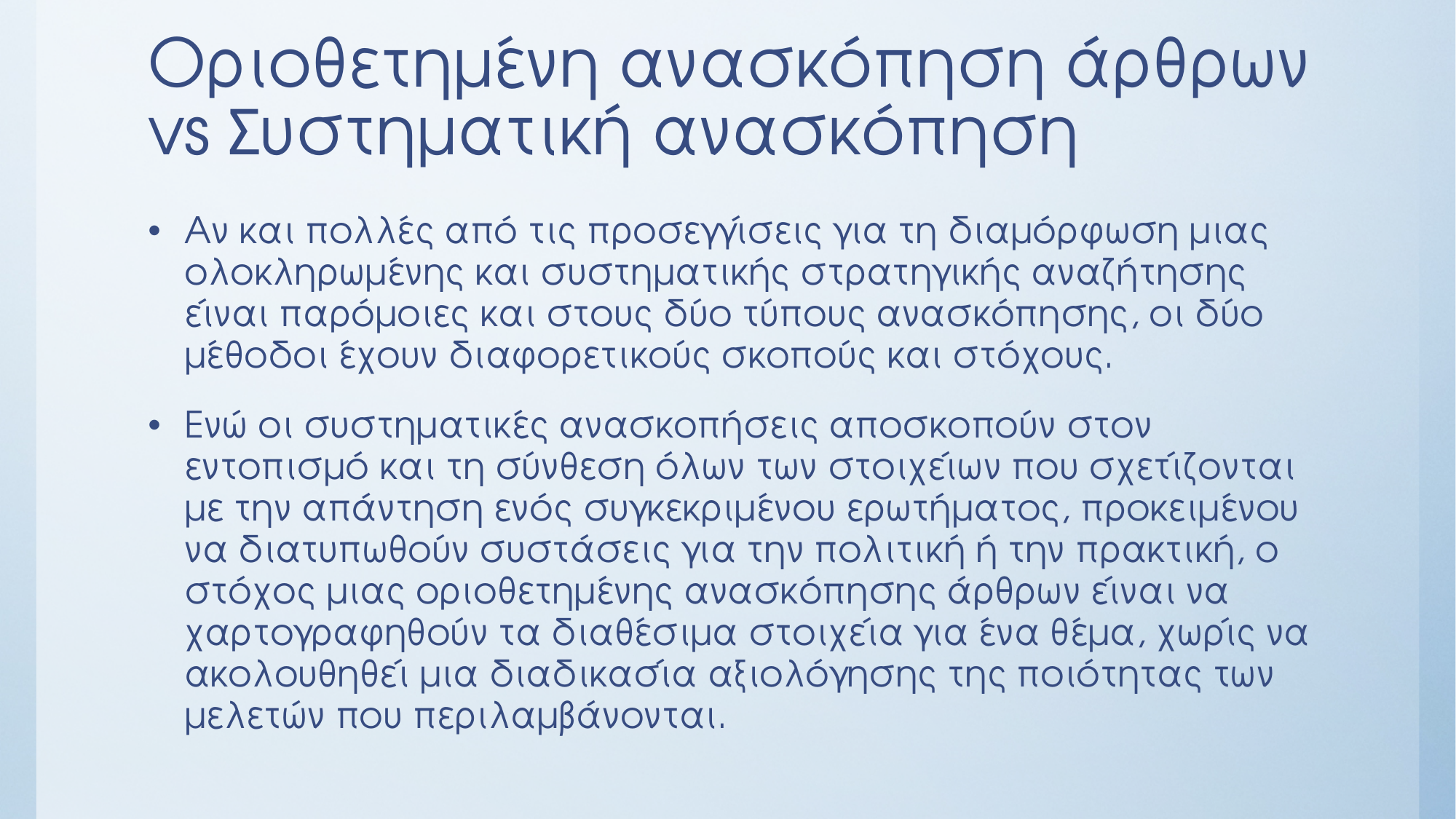

# Οριοθετημένη ανασκόπηση άρθρων vs Συστηματική ανασκόπηση
Αν και πολλές από τις προσεγγίσεις για τη διαμόρφωση μιας ολοκληρωμένης και συστηματικής στρατηγικής αναζήτησης είναι παρόμοιες και στους δύο τύπους ανασκόπησης, οι δύο μέθοδοι έχουν διαφορετικούς σκοπούς και στόχους.
Ενώ οι συστηματικές ανασκοπήσεις αποσκοπούν στον εντοπισμό και τη σύνθεση όλων των στοιχείων που σχετίζονται με την απάντηση ενός συγκεκριμένου ερωτήματος, προκειμένου να διατυπωθούν συστάσεις για την πολιτική ή την πρακτική, ο στόχος μιας οριοθετημένης ανασκόπησης άρθρων είναι να χαρτογραφηθούν τα διαθέσιμα στοιχεία για ένα θέμα, χωρίς να ακολουθηθεί μια διαδικασία αξιολόγησης της ποιότητας των μελετών που περιλαμβάνονται.